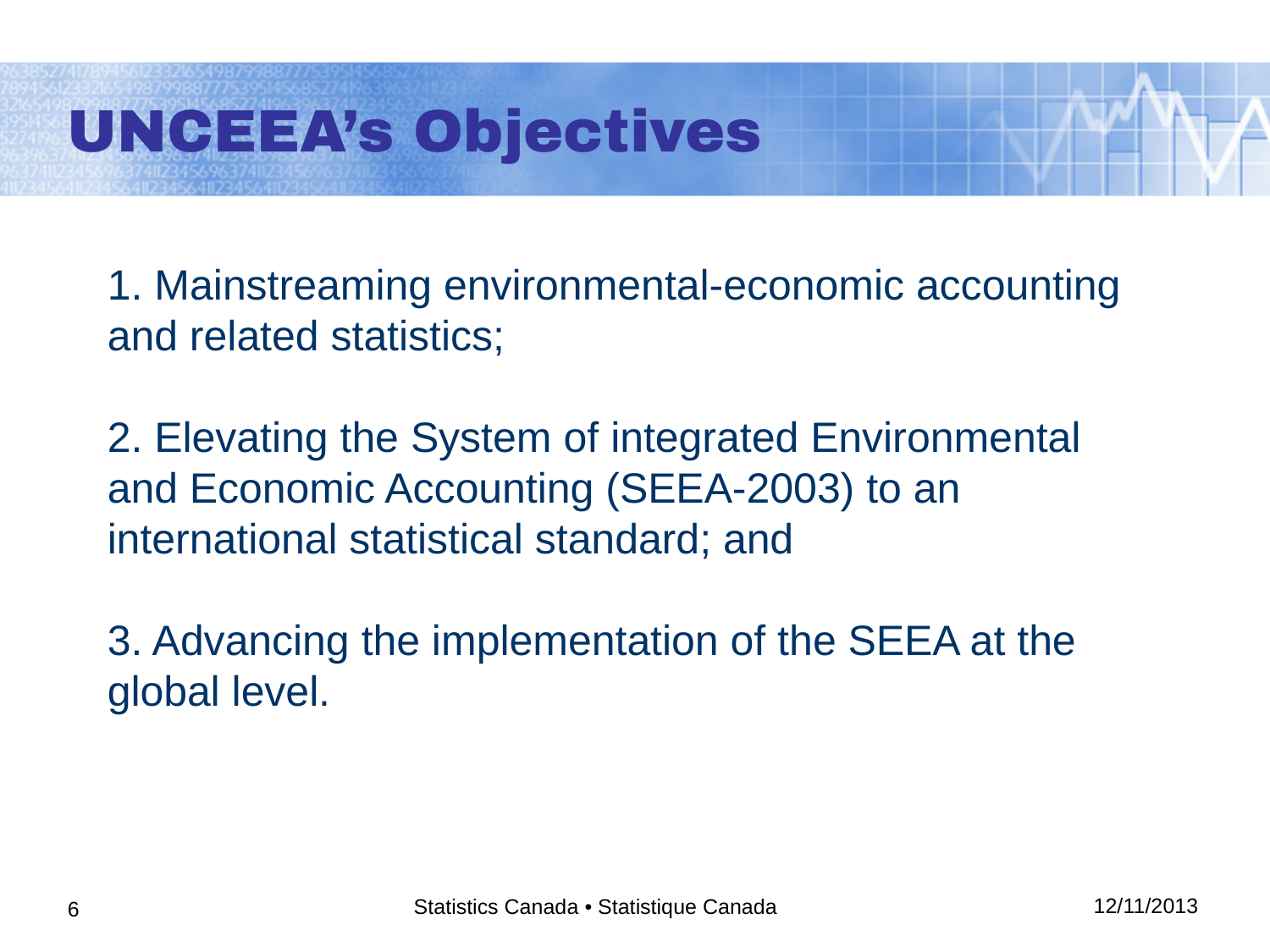

# UNCEEA’s Objectives
1. Mainstreaming environmental-economic accounting and related statistics;

2. Elevating the System of integrated Environmental and Economic Accounting (SEEA-2003) to an international statistical standard; and

3. Advancing the implementation of the SEEA at the global level.
12/11/2013
Statistics Canada • Statistique Canada
6